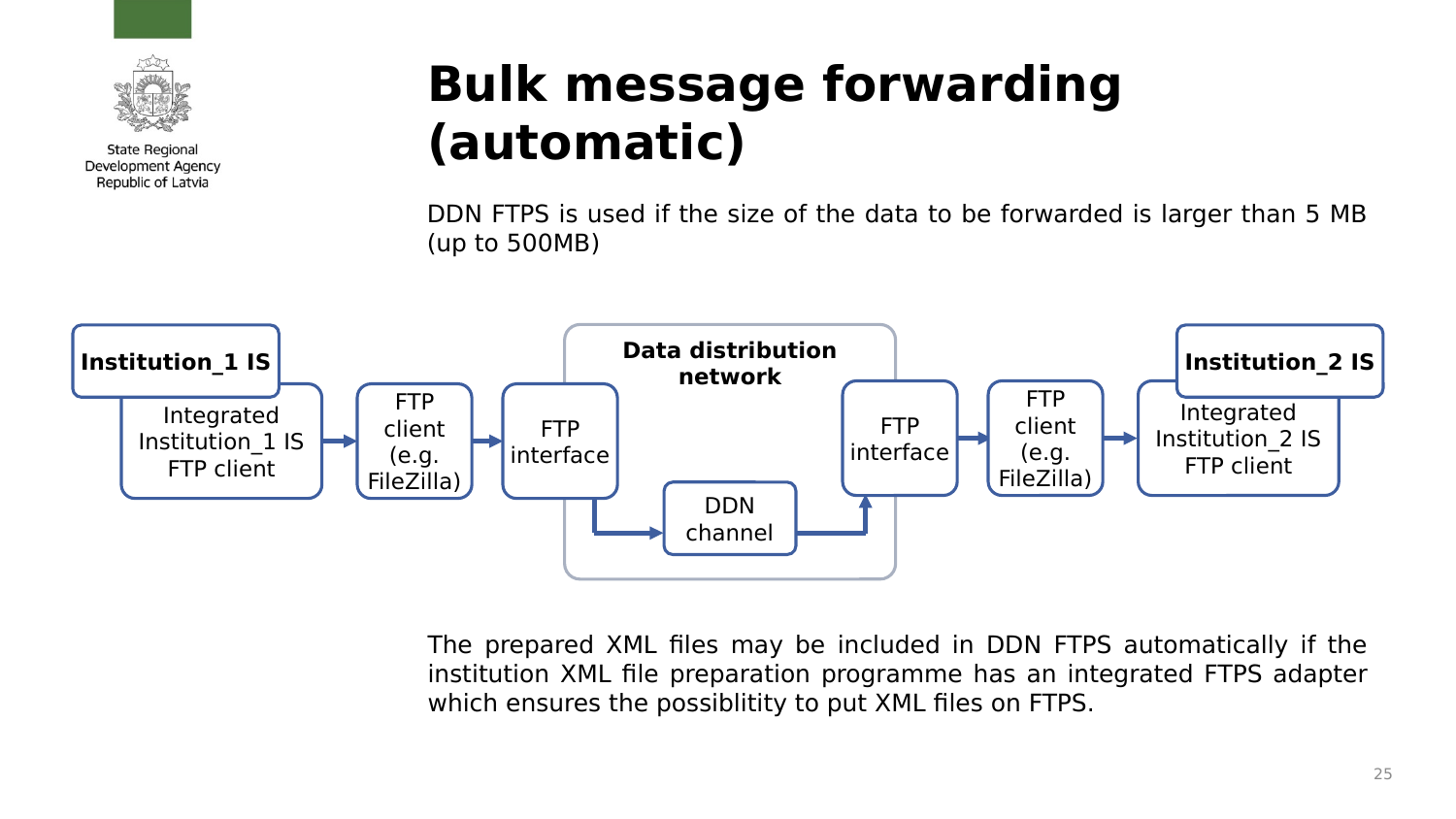

Bulk message forwarding (automatic)
DDN FTPS is used if the size of the data to be forwarded is larger than 5 MB (up to 500MB)

Data distribution network
DDN channel
Institution_1 IS
Institution_2 IS
FTP interface
FTP
client (e.g. FileZilla)
Integrated Institution_2 IS FTP client
Integrated Institution_1 IS FTP client
FTP
client (e.g. FileZilla)
FTP interface
The prepared XML files may be included in DDN FTPS automatically if the institution XML file preparation programme has an integrated FTPS adapter which ensures the possiblitity to put XML files on FTPS.
25